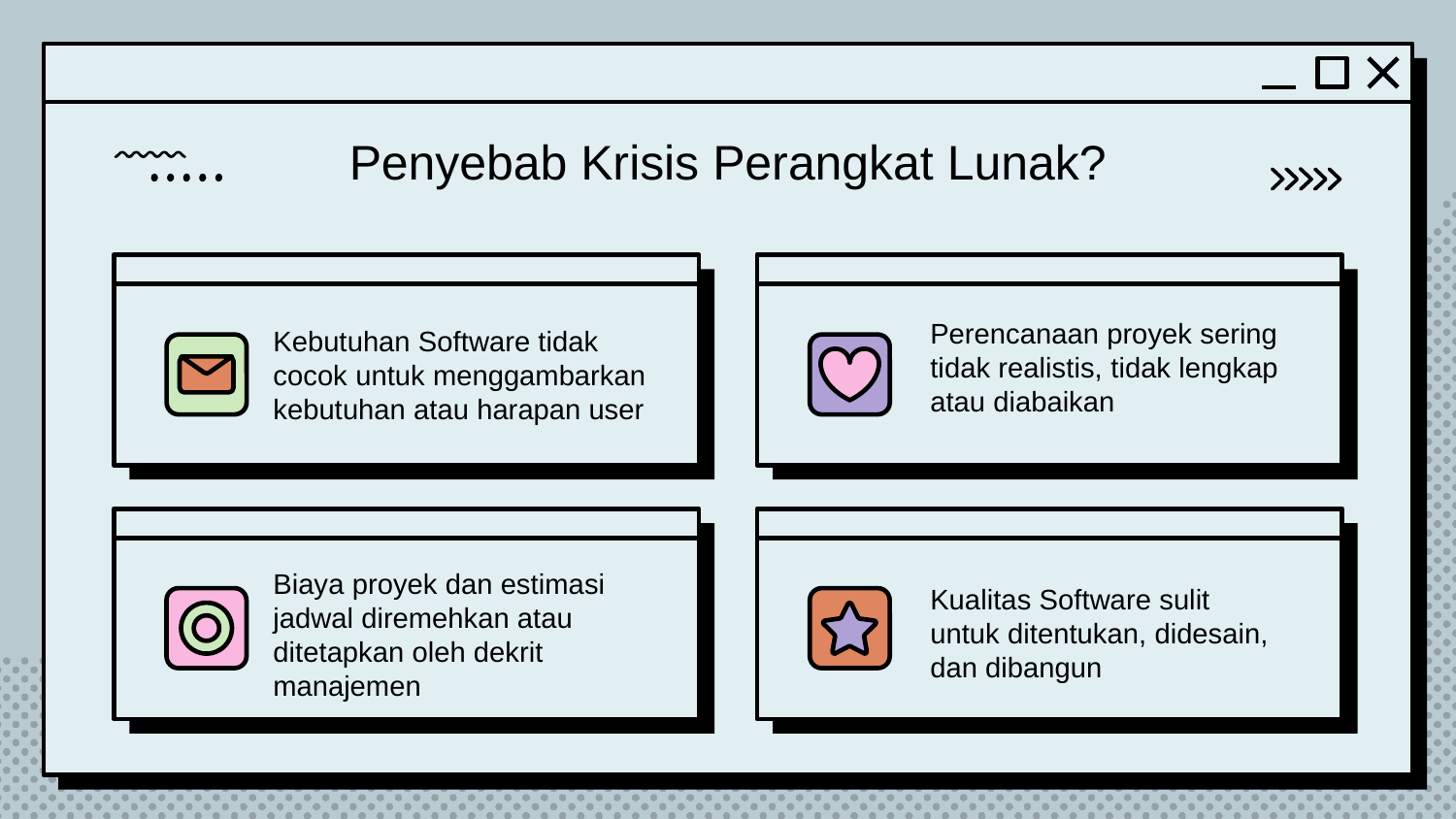

# Penyebab Krisis Perangkat Lunak?

Perencanaan proyek sering tidak realistis, tidak lengkap atau diabaikan
Kebutuhan Software tidak cocok untuk menggambarkan kebutuhan atau harapan user

Biaya proyek dan estimasi jadwal diremehkan atau ditetapkan oleh dekrit manajemen
Kualitas Software sulit untuk ditentukan, didesain, dan dibangun